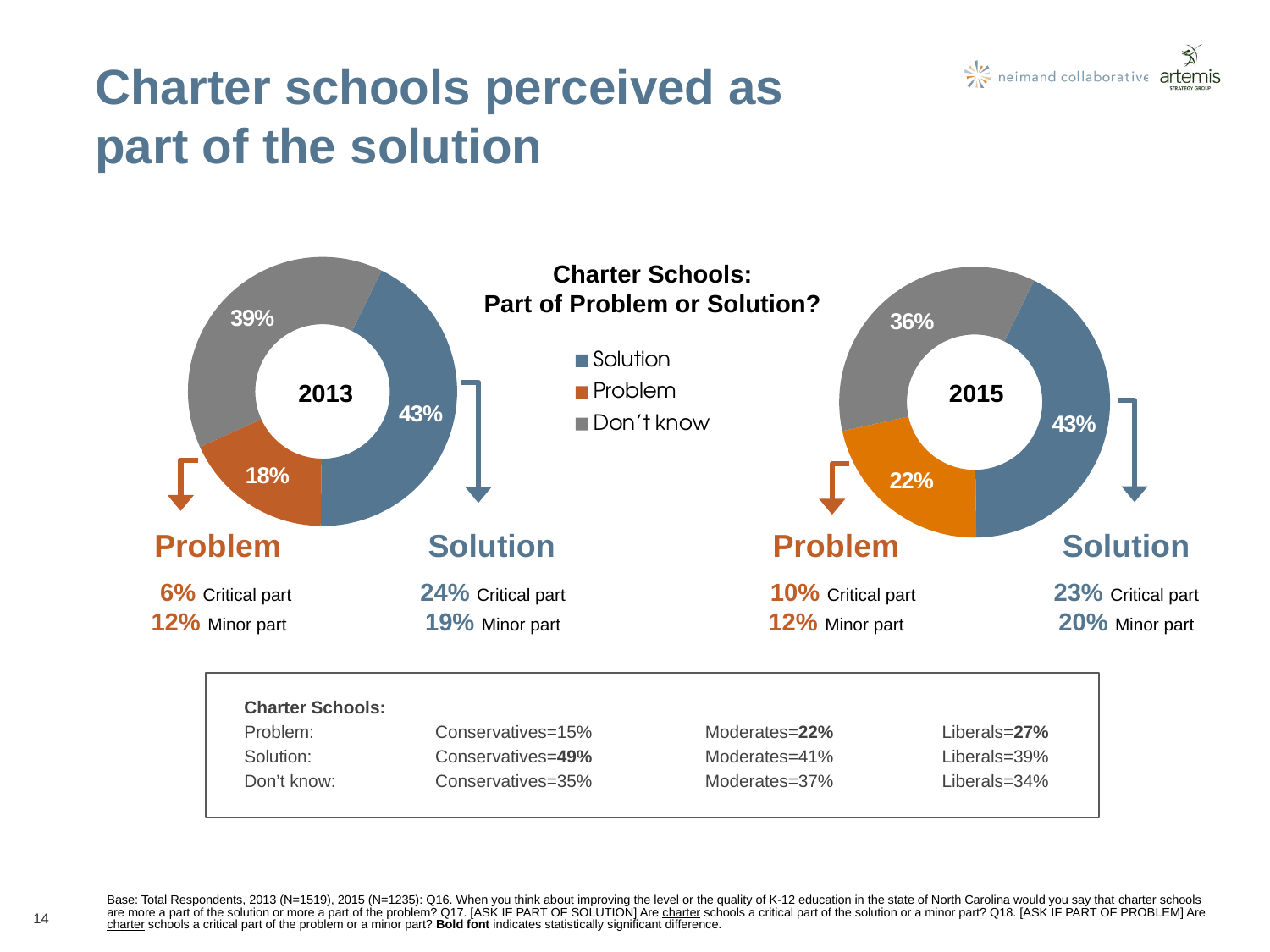

Charter schools perceived as part of the solution

### Chart

| Category | Charter |
|---|---|
| Solution | 0.43 |
| Problem | 0.18 |
| Don’t know | 0.39 |

### Chart

| Category | Private |
|---|---|
| Solution | 0.43 |
| Problem | 0.22 |
| Don’t know | 0.36 |
Charter Schools:
Part of Problem or Solution?
2013
2015

Problem
Solution
Problem
Solution
  6% Critical part
12% Minor part
24% Critical part
19% Minor part
  10% Critical part
12% Minor part
23% Critical part
20% Minor part
Charter Schools:
Problem:	Conservatives=15%	Moderates=22%	Liberals=27%
Solution:	Conservatives=49%	Moderates=41%	Liberals=39%
Don’t know:	Conservatives=35%	Moderates=37%	Liberals=34%
Base: Total Respondents, 2013 (N=1519), 2015 (N=1235): Q16. When you think about improving the level or the quality of K-12 education in the state of North Carolina would you say that charter schools are more a part of the solution or more a part of the problem? Q17. [ASK IF PART OF SOLUTION] Are charter schools a critical part of the solution or a minor part? Q18. [ASK IF PART OF PROBLEM] Are charter schools a critical part of the problem or a minor part? Bold font indicates statistically significant difference.